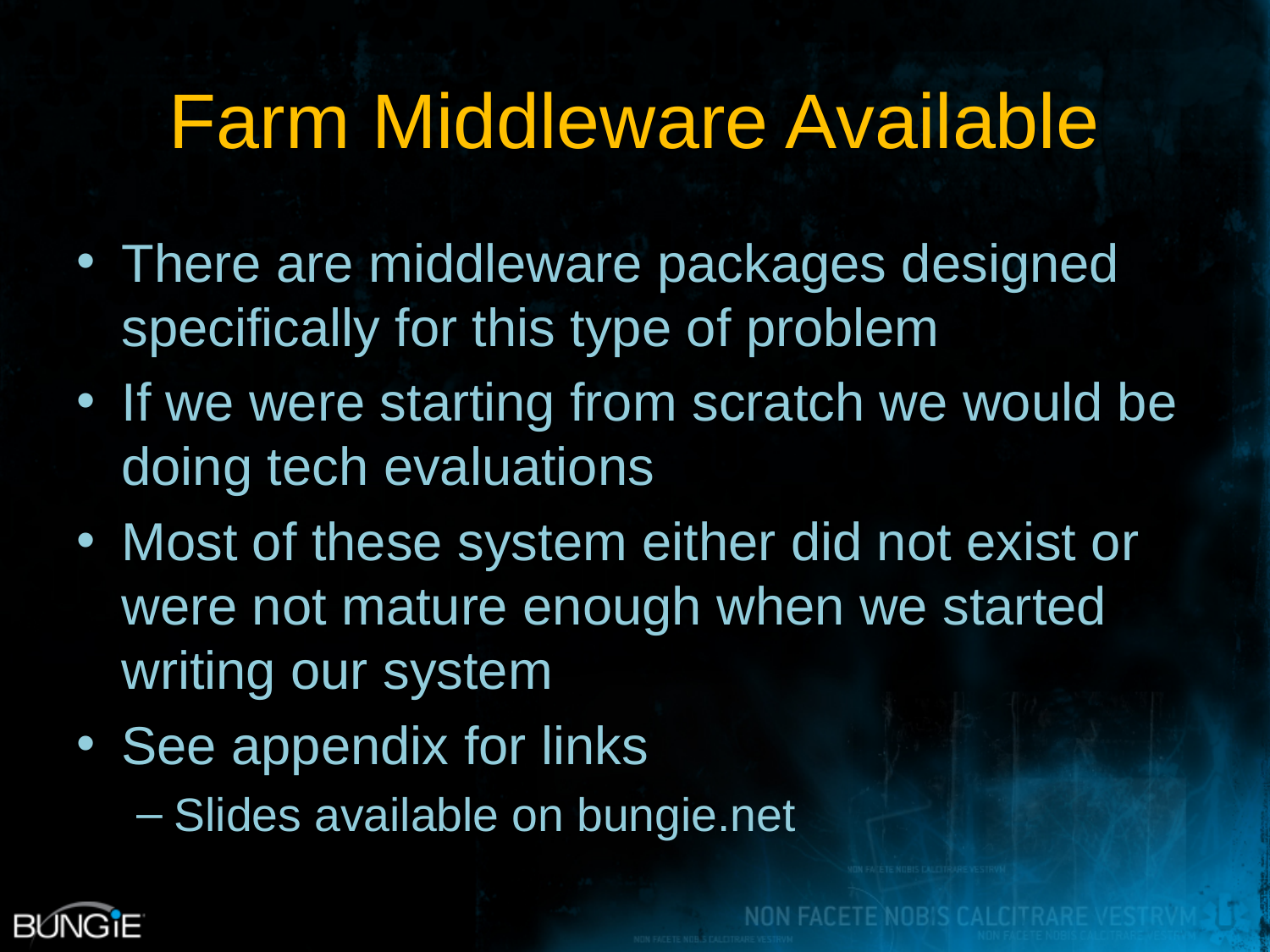

# Farm Middleware Available
There are middleware packages designed specifically for this type of problem
If we were starting from scratch we would be doing tech evaluations
Most of these system either did not exist or were not mature enough when we started writing our system
See appendix for links
Slides available on bungie.net